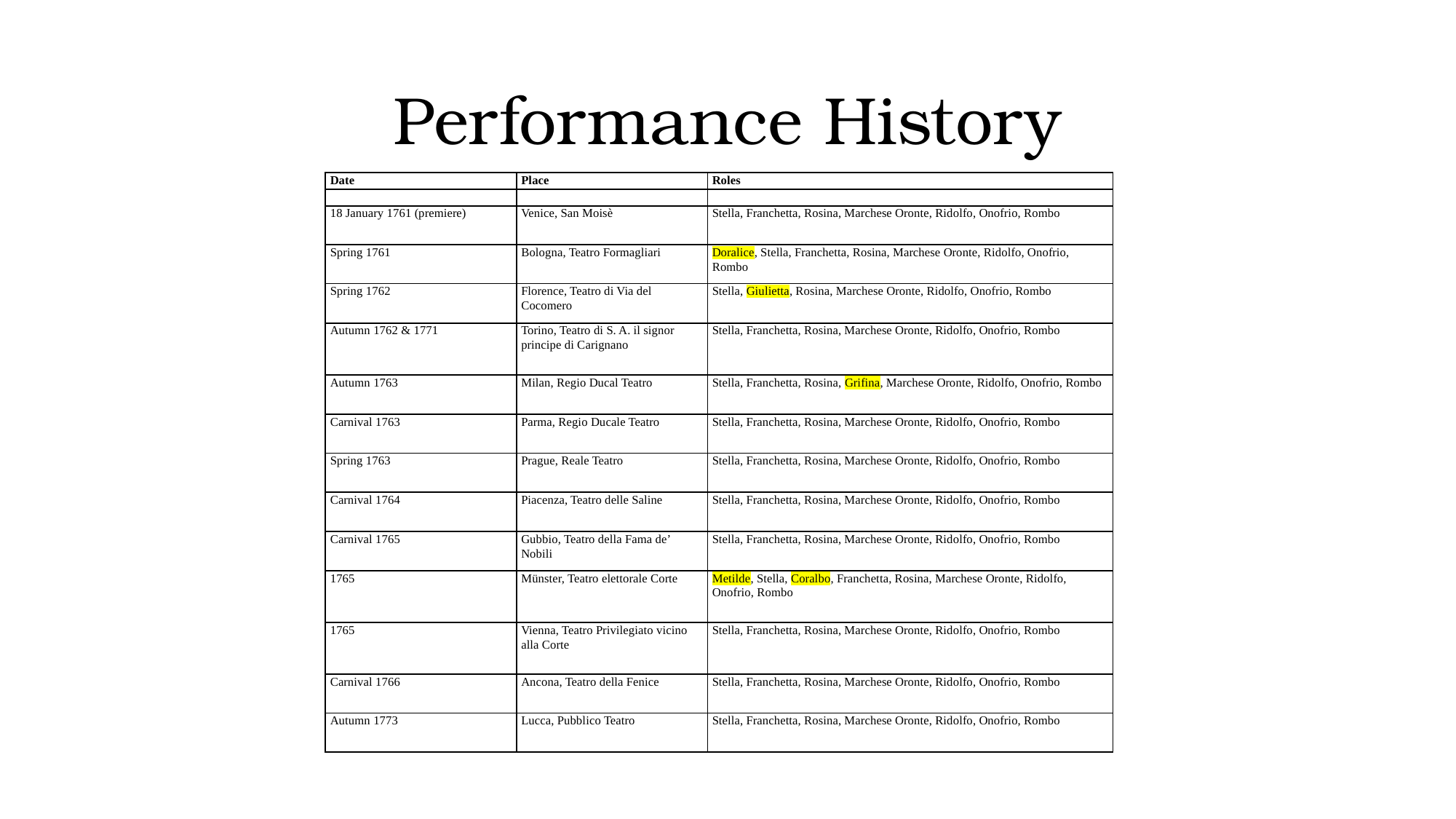

# Performance History
| Date | Place | Roles |
| --- | --- | --- |
|  |  |  |
| 18 January 1761 (premiere) | Venice, San Moisè | Stella, Franchetta, Rosina, Marchese Oronte, Ridolfo, Onofrio, Rombo |
| Spring 1761 | Bologna, Teatro Formagliari | Doralice, Stella, Franchetta, Rosina, Marchese Oronte, Ridolfo, Onofrio, Rombo |
| Spring 1762 | Florence, Teatro di Via del Cocomero | Stella, Giulietta, Rosina, Marchese Oronte, Ridolfo, Onofrio, Rombo |
| Autumn 1762 & 1771 | Torino, Teatro di S. A. il signor principe di Carignano | Stella, Franchetta, Rosina, Marchese Oronte, Ridolfo, Onofrio, Rombo |
| Autumn 1763 | Milan, Regio Ducal Teatro | Stella, Franchetta, Rosina, Grifina, Marchese Oronte, Ridolfo, Onofrio, Rombo |
| Carnival 1763 | Parma, Regio Ducale Teatro | Stella, Franchetta, Rosina, Marchese Oronte, Ridolfo, Onofrio, Rombo |
| Spring 1763 | Prague, Reale Teatro | Stella, Franchetta, Rosina, Marchese Oronte, Ridolfo, Onofrio, Rombo |
| Carnival 1764 | Piacenza, Teatro delle Saline | Stella, Franchetta, Rosina, Marchese Oronte, Ridolfo, Onofrio, Rombo |
| Carnival 1765 | Gubbio, Teatro della Fama de’ Nobili | Stella, Franchetta, Rosina, Marchese Oronte, Ridolfo, Onofrio, Rombo |
| 1765 | Münster, Teatro elettorale Corte | Metilde, Stella, Coralbo, Franchetta, Rosina, Marchese Oronte, Ridolfo, Onofrio, Rombo |
| 1765 | Vienna, Teatro Privilegiato vicino alla Corte | Stella, Franchetta, Rosina, Marchese Oronte, Ridolfo, Onofrio, Rombo |
| Carnival 1766 | Ancona, Teatro della Fenice | Stella, Franchetta, Rosina, Marchese Oronte, Ridolfo, Onofrio, Rombo |
| Autumn 1773 | Lucca, Pubblico Teatro | Stella, Franchetta, Rosina, Marchese Oronte, Ridolfo, Onofrio, Rombo |